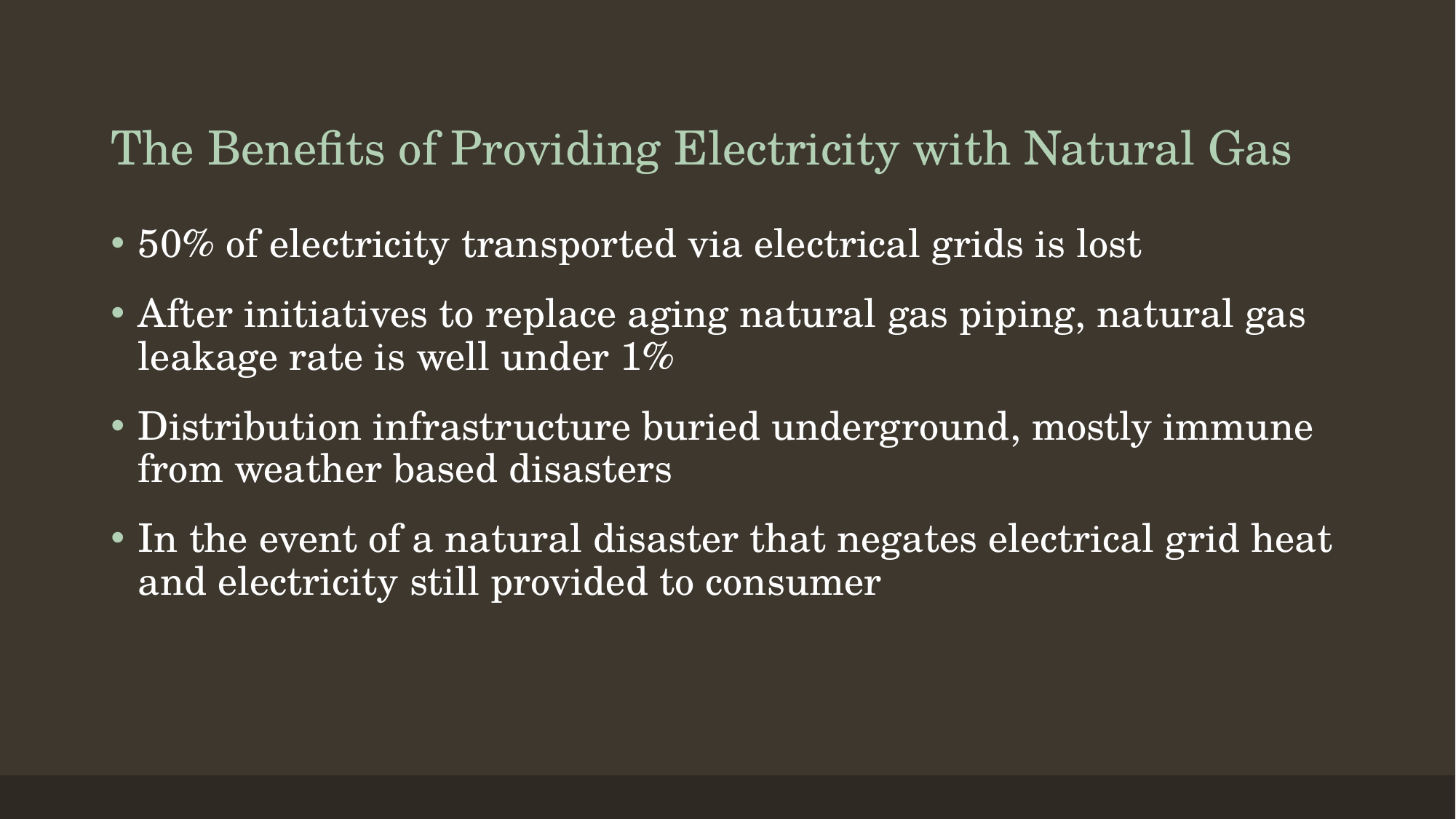

# The Benefits of Providing Electricity with Natural Gas
50% of electricity transported via electrical grids is lost
After initiatives to replace aging natural gas piping, natural gas leakage rate is well under 1%
Distribution infrastructure buried underground, mostly immune from weather based disasters
In the event of a natural disaster that negates electrical grid heat and electricity still provided to consumer